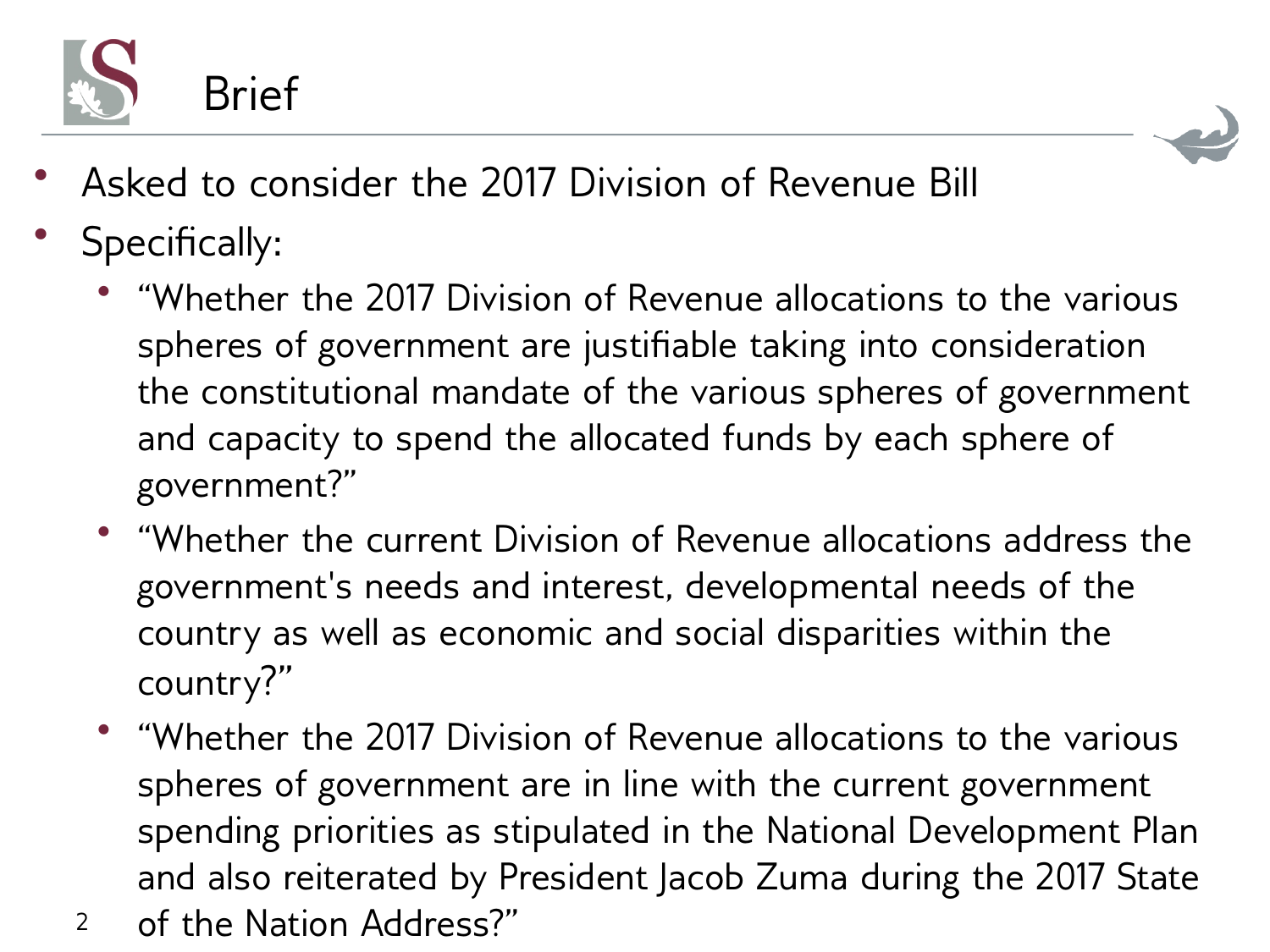

# Brief
Asked to consider the 2017 Division of Revenue Bill
Specifically:
“Whether the 2017 Division of Revenue allocations to the various spheres of government are justifiable taking into consideration the constitutional mandate of the various spheres of government and capacity to spend the allocated funds by each sphere of government?”
“Whether the current Division of Revenue allocations address the government's needs and interest, developmental needs of the country as well as economic and social disparities within the country?”
“Whether the 2017 Division of Revenue allocations to the various spheres of government are in line with the current government spending priorities as stipulated in the National Development Plan and also reiterated by President Jacob Zuma during the 2017 State of the Nation Address?”
2